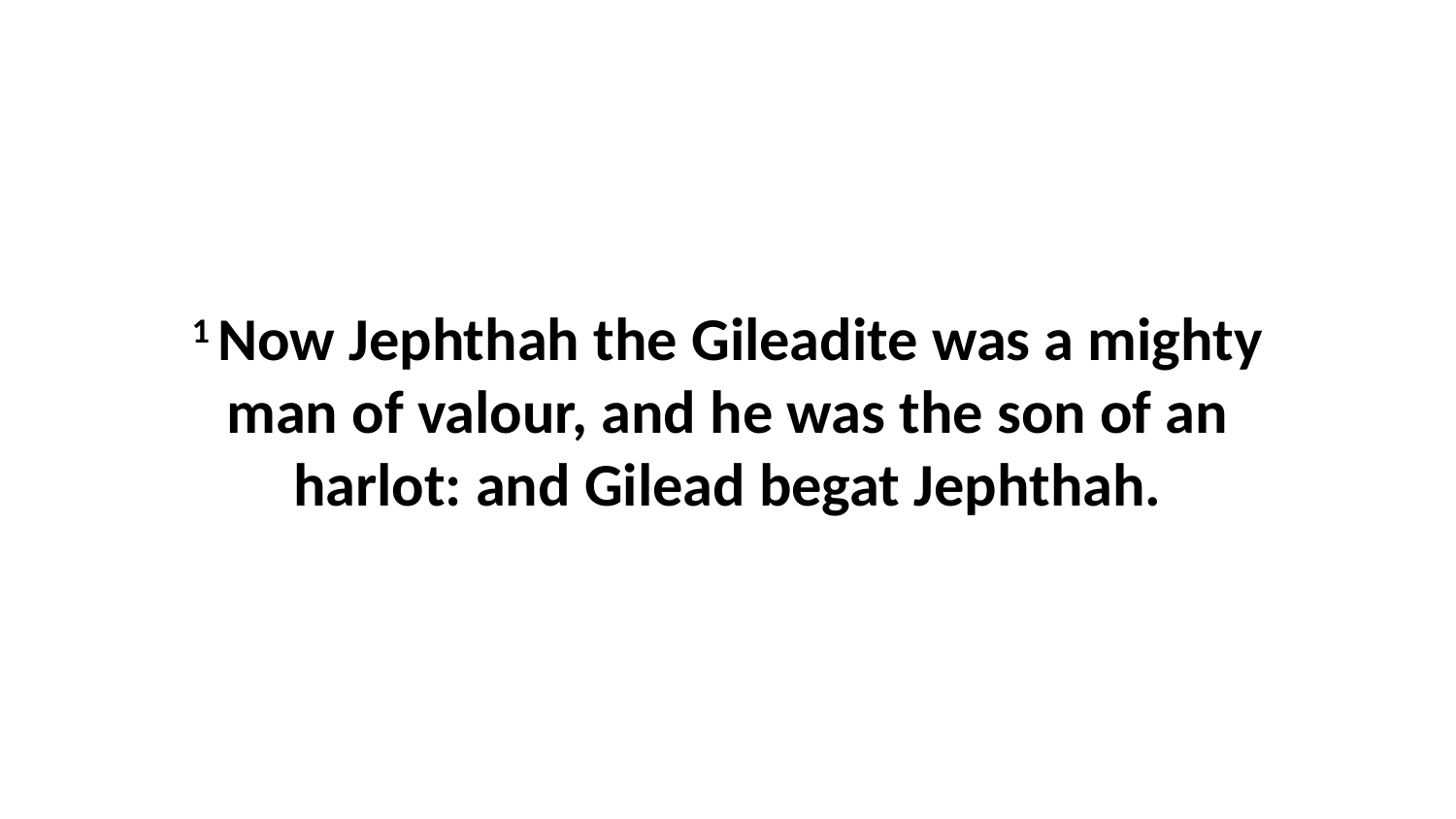

1 Now Jephthah the Gileadite was a mighty man of valour, and he was the son of an harlot: and Gilead begat Jephthah.